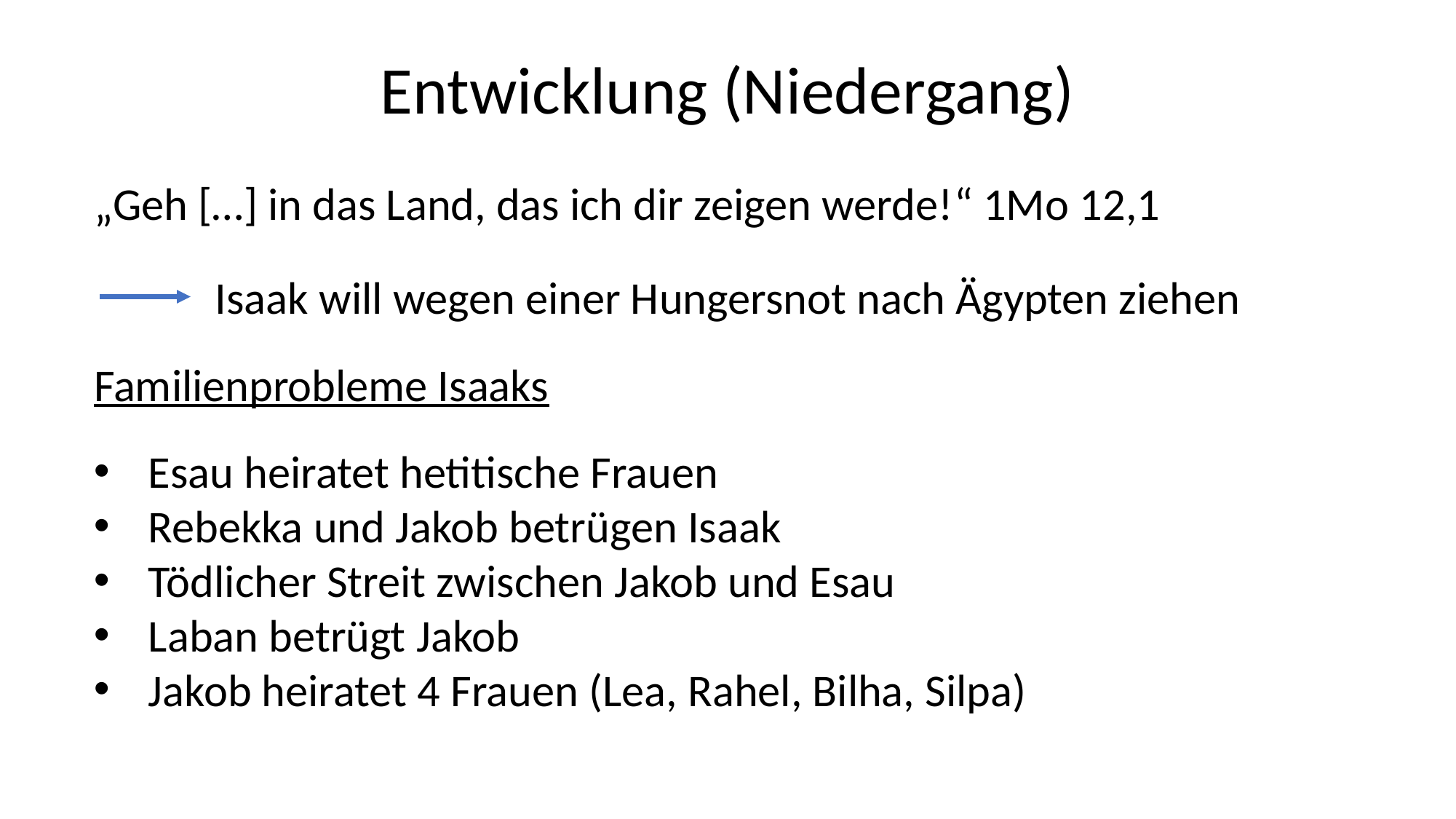

# Entwicklung (Niedergang)
„Geh […] in das Land, das ich dir zeigen werde!“ 1Mo 12,1
Isaak will wegen einer Hungersnot nach Ägypten ziehen
Familienprobleme Isaaks
Esau heiratet hetitische Frauen
Rebekka und Jakob betrügen Isaak
Tödlicher Streit zwischen Jakob und Esau
Laban betrügt Jakob
Jakob heiratet 4 Frauen (Lea, Rahel, Bilha, Silpa)